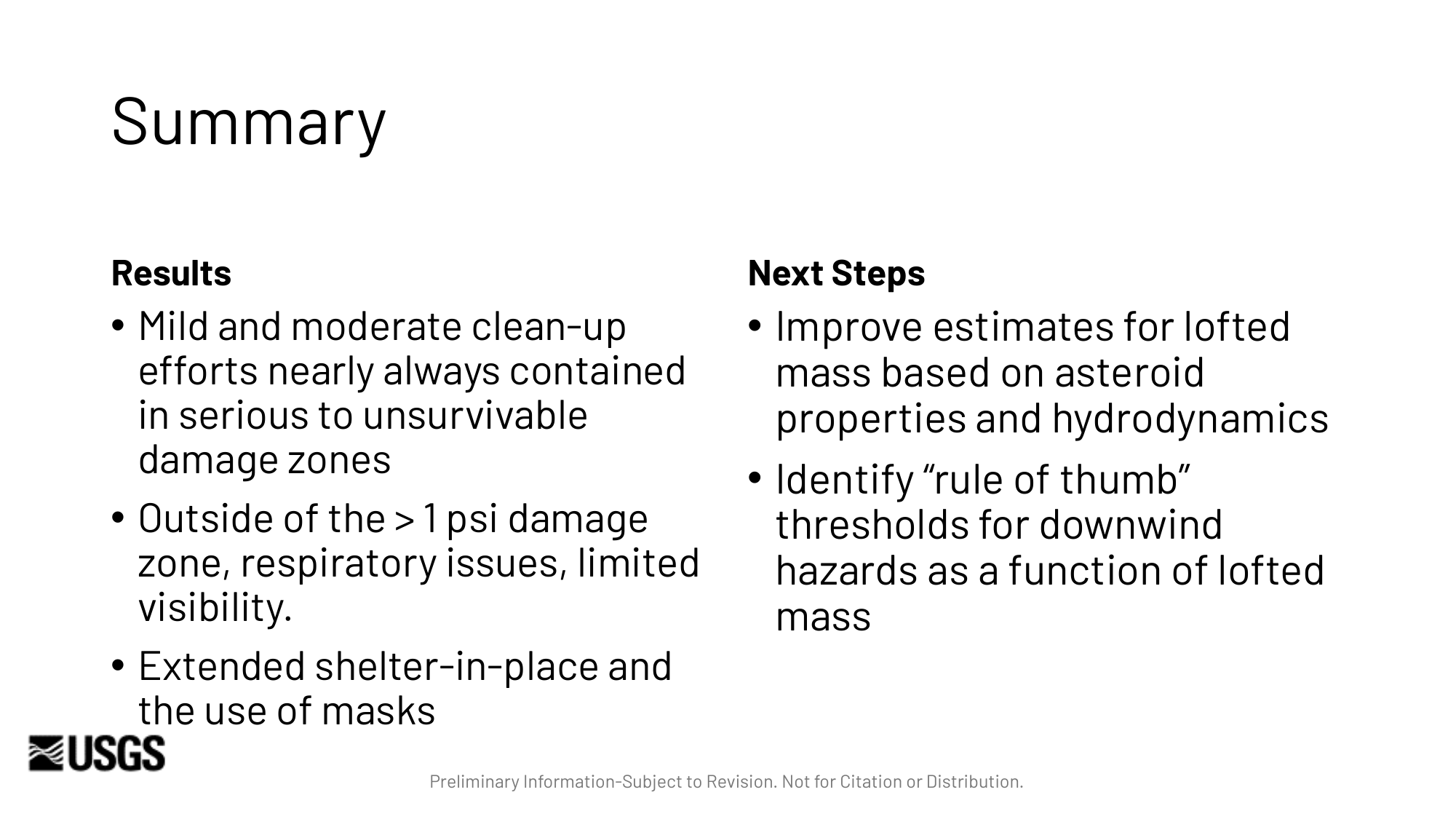

# Summary
Results
Next Steps
Mild and moderate clean-up efforts nearly always contained in serious to unsurvivable damage zones
Outside of the > 1 psi damage zone, respiratory issues, limited visibility.
Extended shelter-in-place and the use of masks

Improve estimates for lofted mass based on asteroid properties and hydrodynamics
Identify “rule of thumb” thresholds for downwind hazards as a function of lofted mass

Preliminary Information-Subject to Revision. Not for Citation or Distribution.